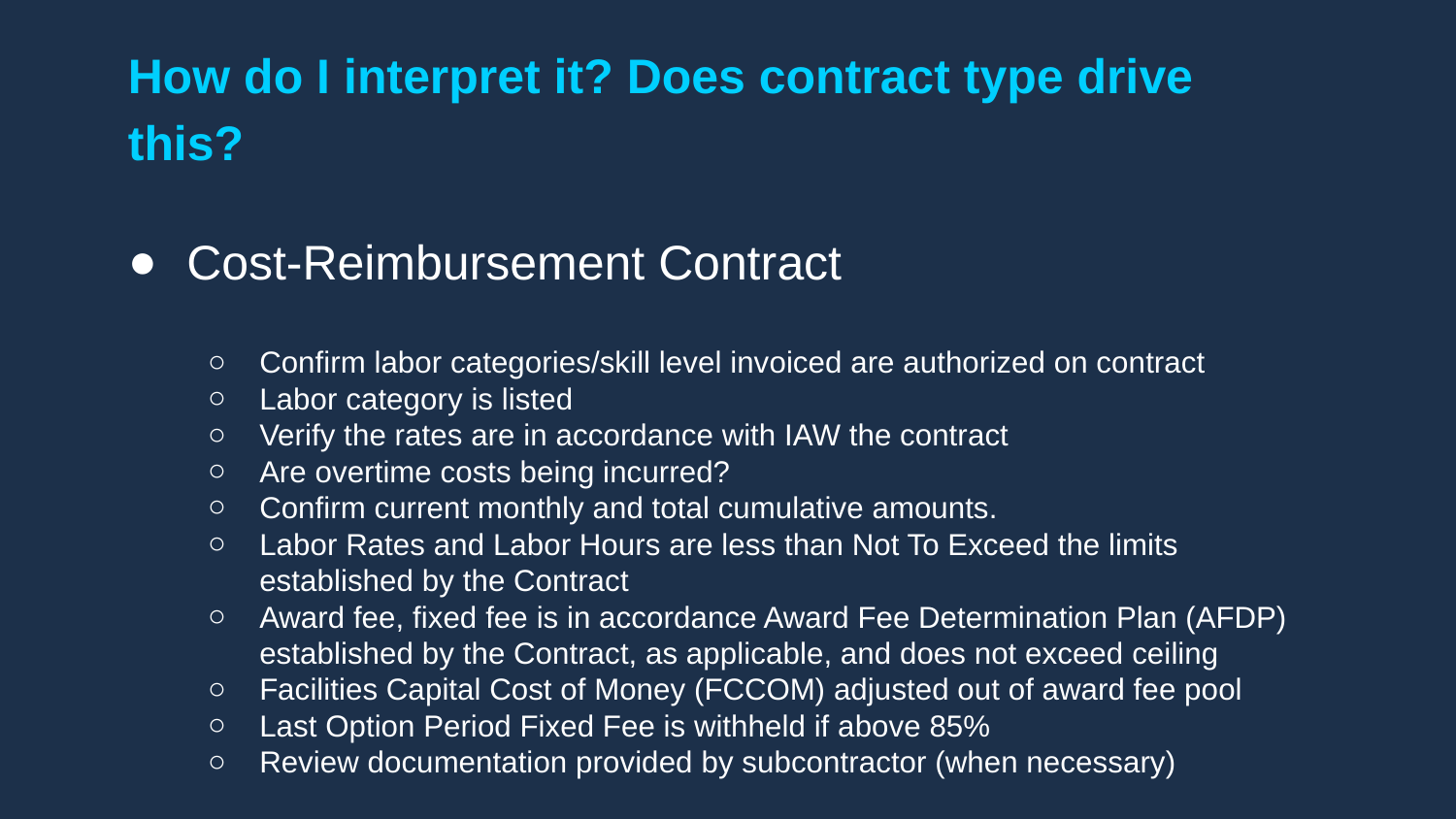

# How do I interpret it? Does contract type drive this?

Cost-Reimbursement Contract
Confirm labor categories/skill level invoiced are authorized on contract
Labor category is listed
Verify the rates are in accordance with IAW the contract
Are overtime costs being incurred?
Confirm current monthly and total cumulative amounts.
Labor Rates and Labor Hours are less than Not To Exceed the limits established by the Contract
Award fee, fixed fee is in accordance Award Fee Determination Plan (AFDP) established by the Contract, as applicable, and does not exceed ceiling
Facilities Capital Cost of Money (FCCOM) adjusted out of award fee pool
Last Option Period Fixed Fee is withheld if above 85%
Review documentation provided by subcontractor (when necessary)